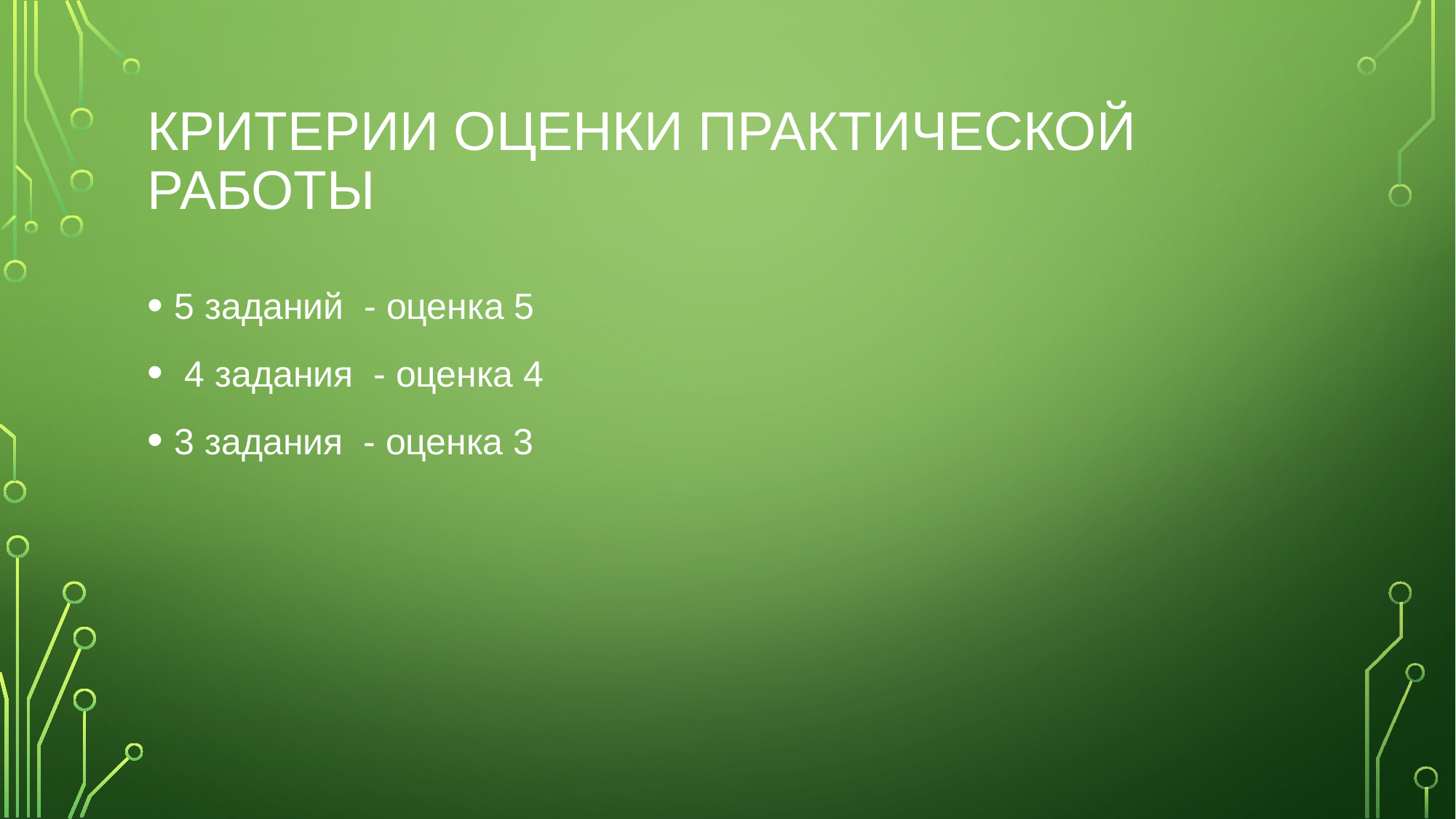

# Критерии оценки практической  работы
5 заданий  - оценка 5
 4 задания  - оценка 4
3 задания  - оценка 3